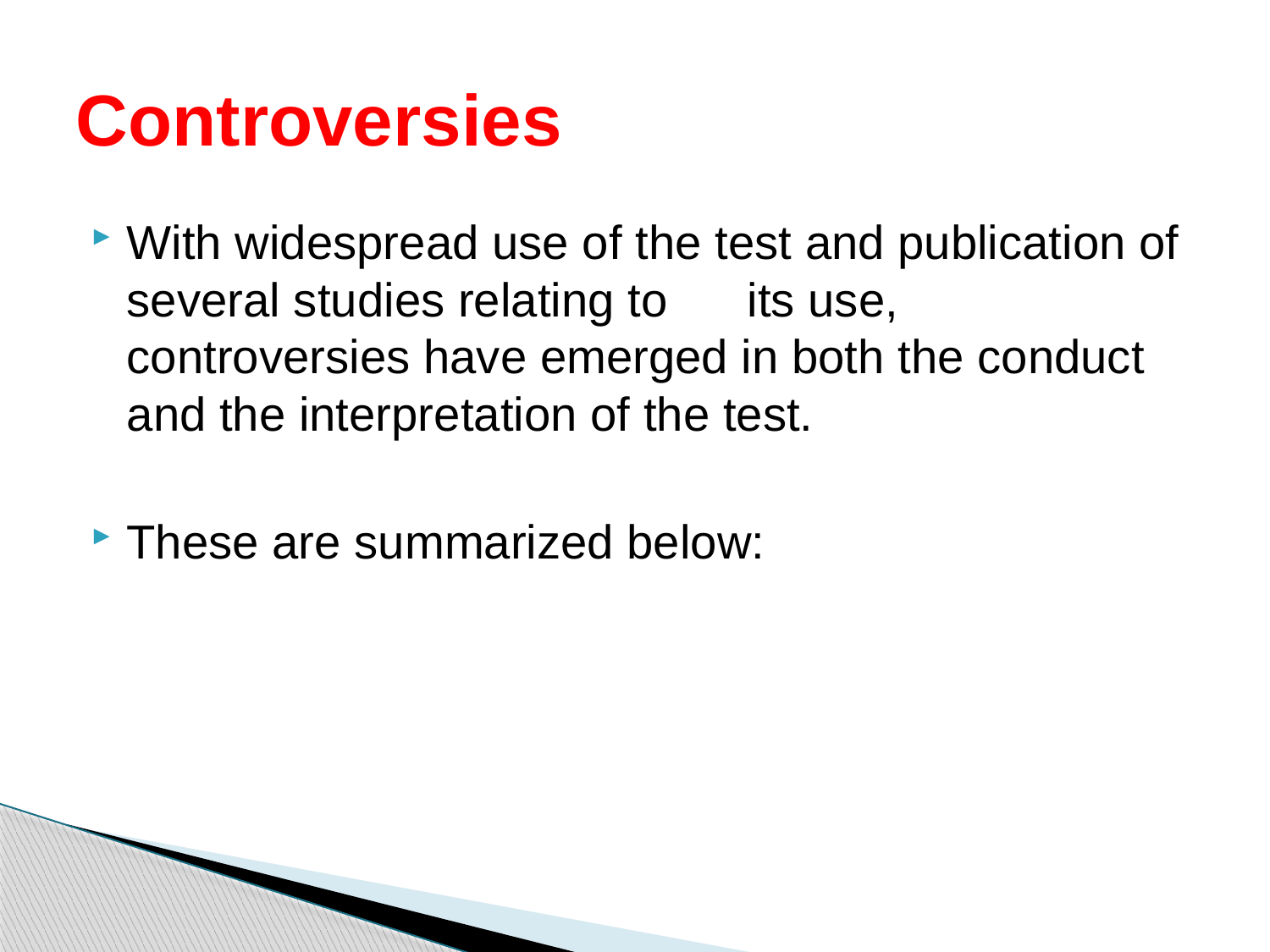

# Controversies
With widespread use of the test and publication of several studies relating to      its use, controversies have emerged in both the conduct and the interpretation of the test.

These are summarized below: